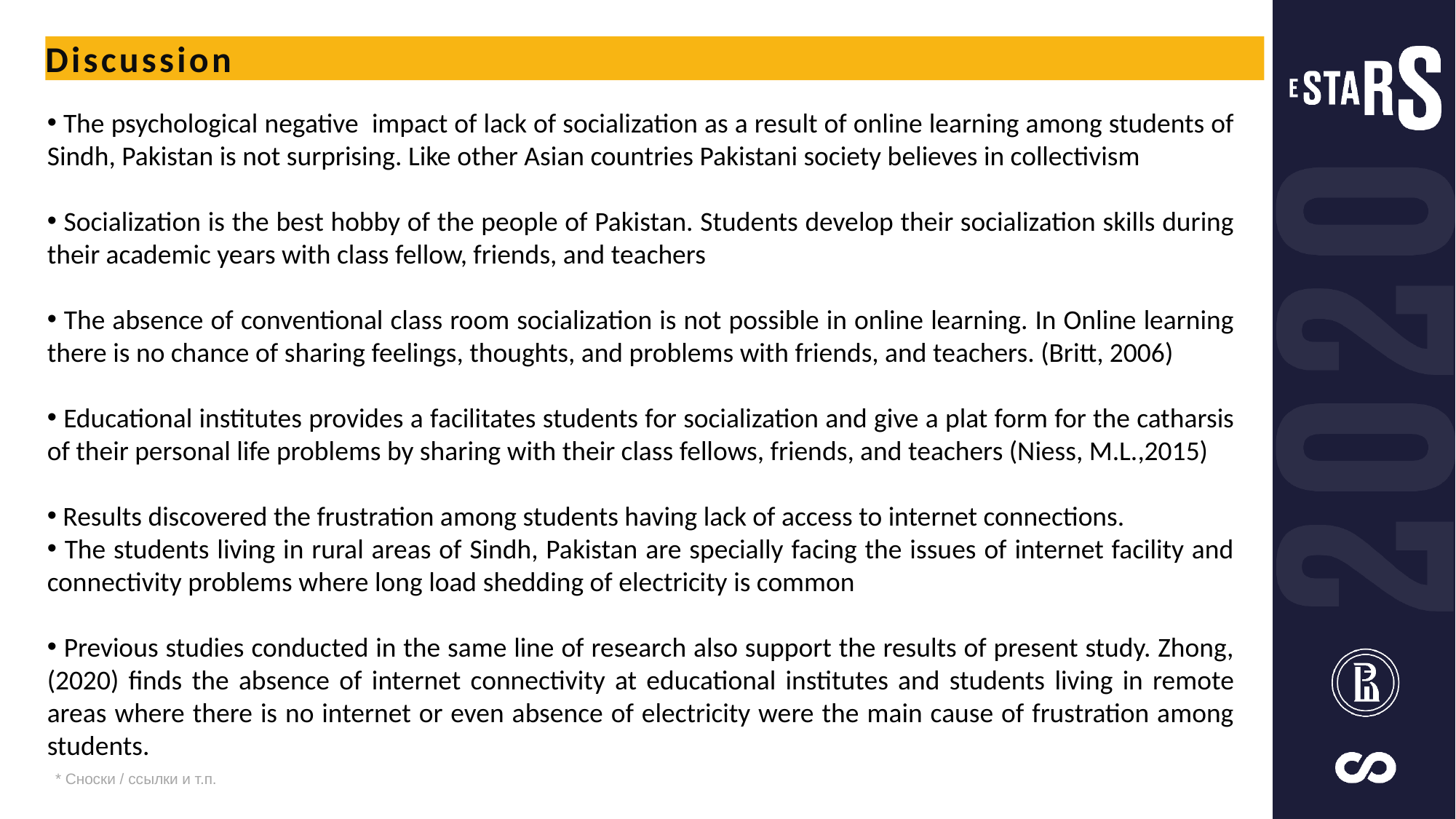

Discussion
 The psychological negative  impact of lack of socialization as a result of online learning among students of Sindh, Pakistan is not surprising. Like other Asian countries Pakistani society believes in collectivism

 Socialization is the best hobby of the people of Pakistan. Students develop their socialization skills during their academic years with class fellow, friends, and teachers

 The absence of conventional class room socialization is not possible in online learning. In Online learning there is no chance of sharing feelings, thoughts, and problems with friends, and teachers. (Britt, 2006)

 Educational institutes provides a facilitates students for socialization and give a plat form for the catharsis of their personal life problems by sharing with their class fellows, friends, and teachers (Niess, M.L.,2015)

 Results discovered the frustration among students having lack of access to internet connections.
 The students living in rural areas of Sindh, Pakistan are specially facing the issues of internet facility and connectivity problems where long load shedding of electricity is common

 Previous studies conducted in the same line of research also support the results of present study. Zhong, (2020) finds the absence of internet connectivity at educational institutes and students living in remote areas where there is no internet or even absence of electricity were the main cause of frustration among students.

* Сноски / ссылки и т.п.